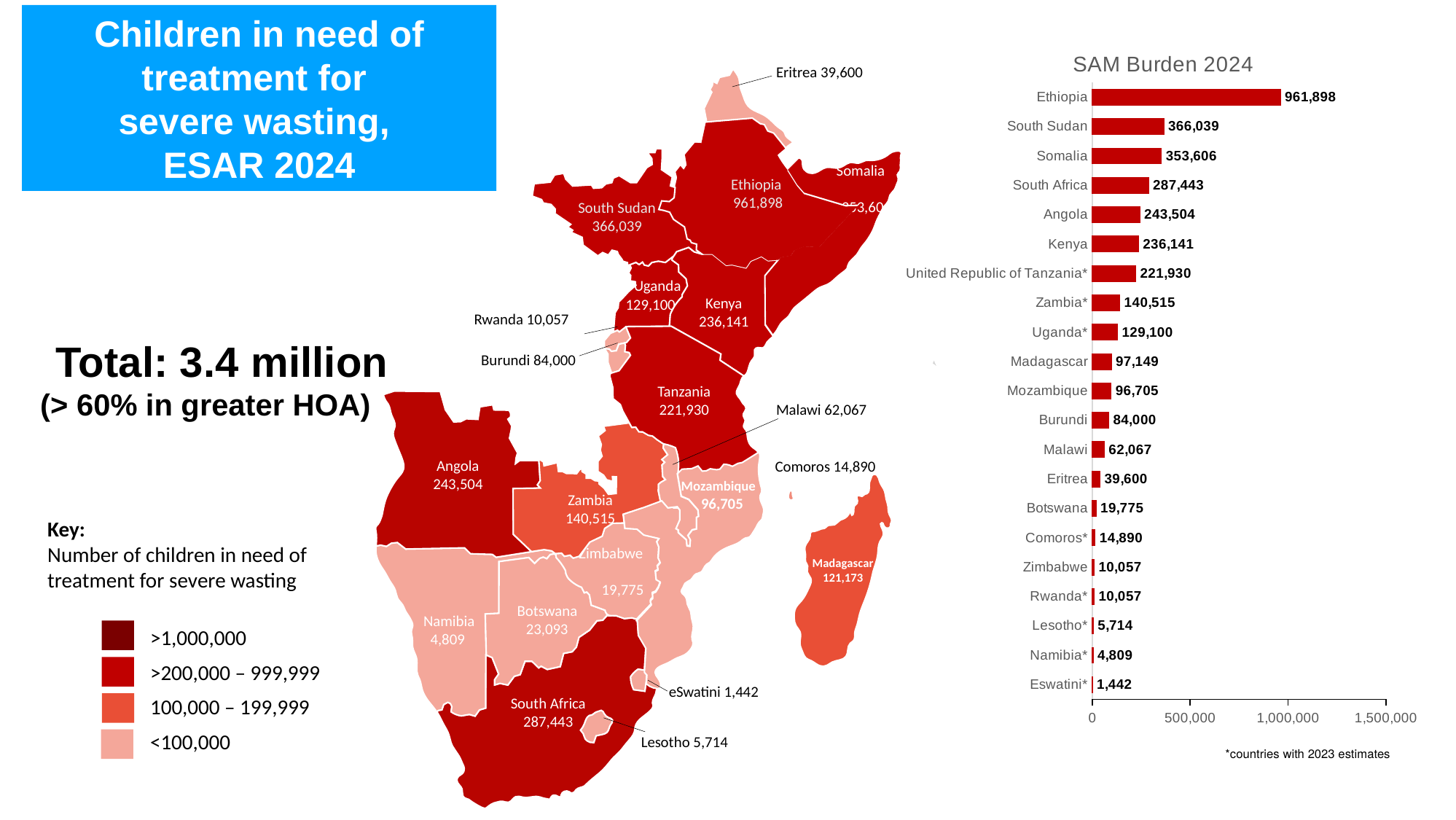

Children in need of treatment for
severe wasting,
ESAR 2024

### Chart:

| Category | SAM Burden 2024 |
|---|---|
| Eswatini* | 1442.0 |
| Namibia* | 4809.0 |
| Lesotho* | 5714.0 |
| Rwanda* | 10057.0 |
| Zimbabwe | 10057.0 |
| Comoros* | 14890.0 |
| Botswana | 19775.0 |
| Eritrea | 39600.0 |
| Malawi | 62067.0 |
| Burundi | 84000.0 |
| Mozambique | 96705.0 |
| Madagascar | 97149.0 |
| Uganda* | 129100.0 |
| Zambia* | 140515.0 |
| United Republic of Tanzania* | 221930.0 |
| Kenya | 236141.0 |
| Angola | 243504.0 |
| South Africa | 287443.0 |
| Somalia | 353606.0 |
| South Sudan | 366039.0 |
| Ethiopia | 961898.0 |
Eritrea 39,600

Ethiopia
961,898

South Sudan
366,039

                   Somalia                                          24              353,606
Kenya
236,141
    Uganda
129,100
Tanzania
221,930

Angola
243,504

Zambia
140,515

               Mozambique
              2       96,705
Madagascar
121,173

     Zimbabwe                                         19,775
            Namibia
              4,809
Botswana
23,093
South Africa
287,443

Rwanda 10,057
Total: 3.4 million
(> 60% in greater HOA)
Burundi 84,000
Malawi 62,067
Comoros 14,890
Key:
Number of children in need of treatment for severe wasting
>1,000,000
>200,000 – 999,999
100,000 – 199,999
<100,000

eSwatini 1,442
Lesotho 5,714
*countries with 2023 estimates